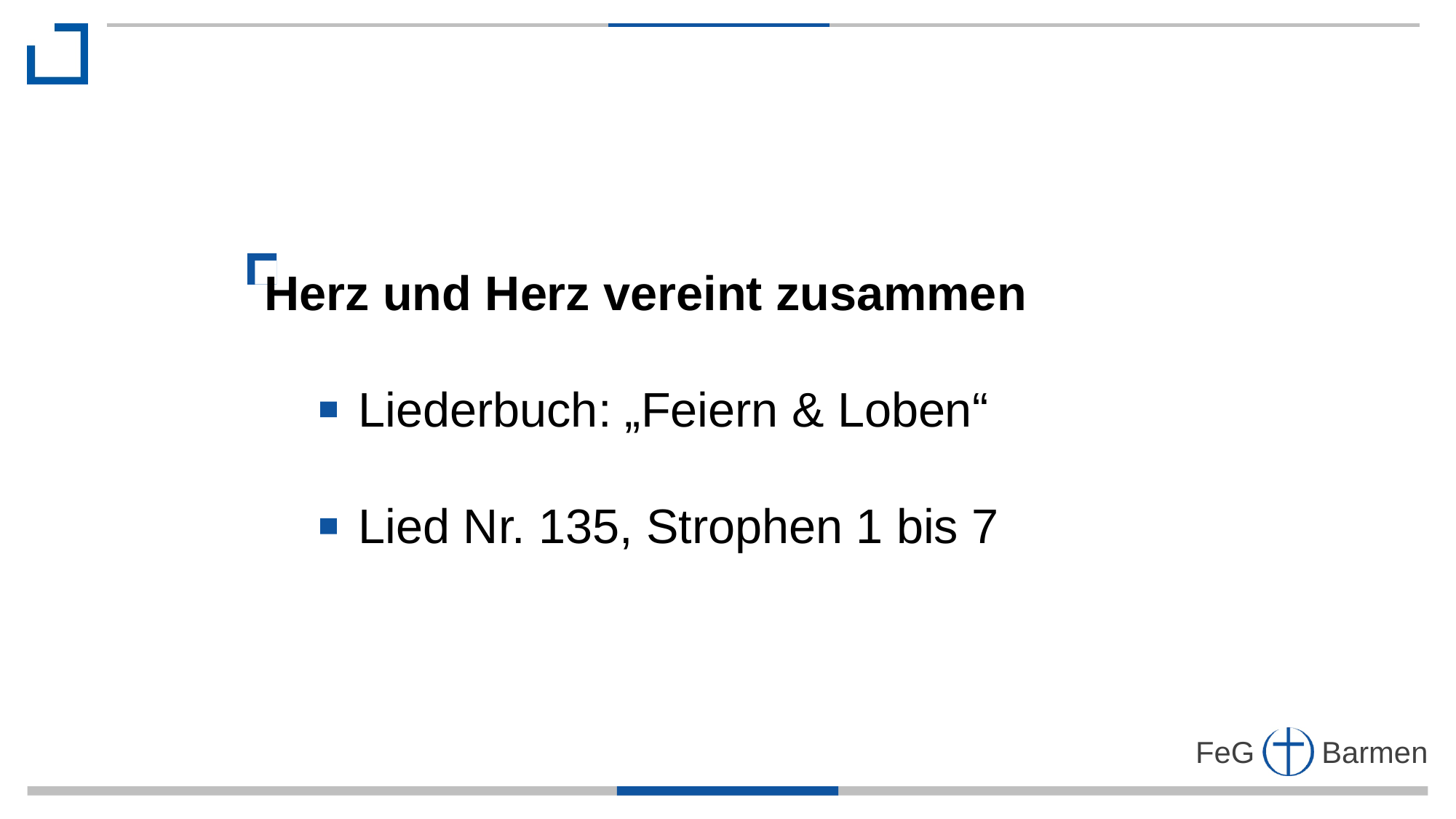

Herz und Herz vereint zusammen

       Liederbuch: „Feiern & Loben“

       Lied Nr. 135, Strophen 1 bis 7